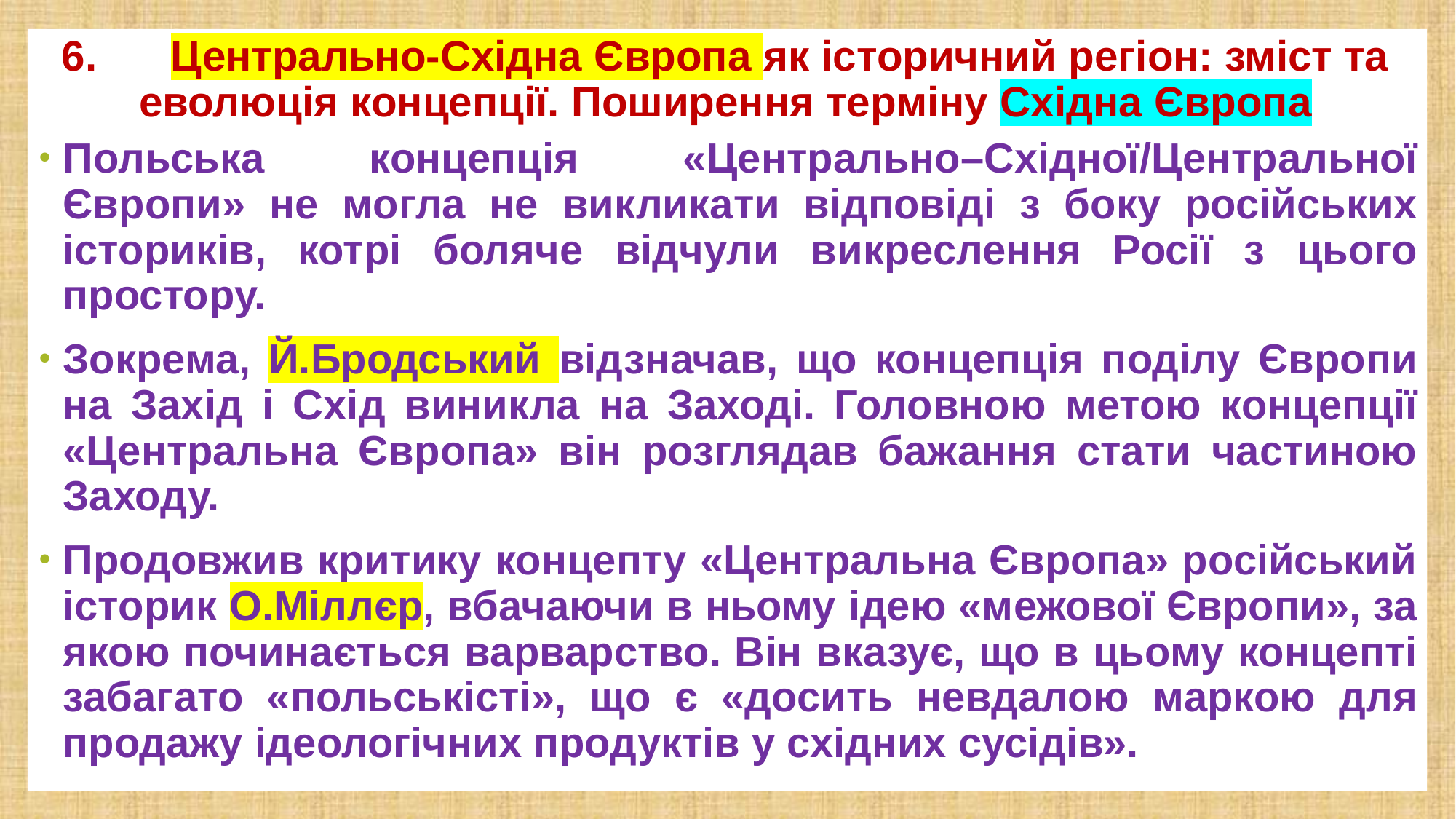

# 6.	Центрально-Східна Європа як історичний регіон: зміст та еволюція концепції. Поширення терміну Східна Європа
Польська концепція «Центрально–Східної/Центральної Європи» не могла не викликати відповіді з боку російських істориків, котрі боляче відчули викреслення Росії з цього простору.
Зокрема, Й.Бродський відзначав, що концепція поділу Європи на Захід і Схід виникла на Заході. Головною метою концепції «Центральна Європа» він розглядав бажання стати частиною Заходу.
Продовжив критику концепту «Центральна Європа» російський історик О.Міллєр, вбачаючи в ньому ідею «межової Європи», за якою починається варварство. Він вказує, що в цьому концепті забагато «польськісті», що є «досить невдалою маркою для продажу ідеологічних продуктів у східних сусідів».